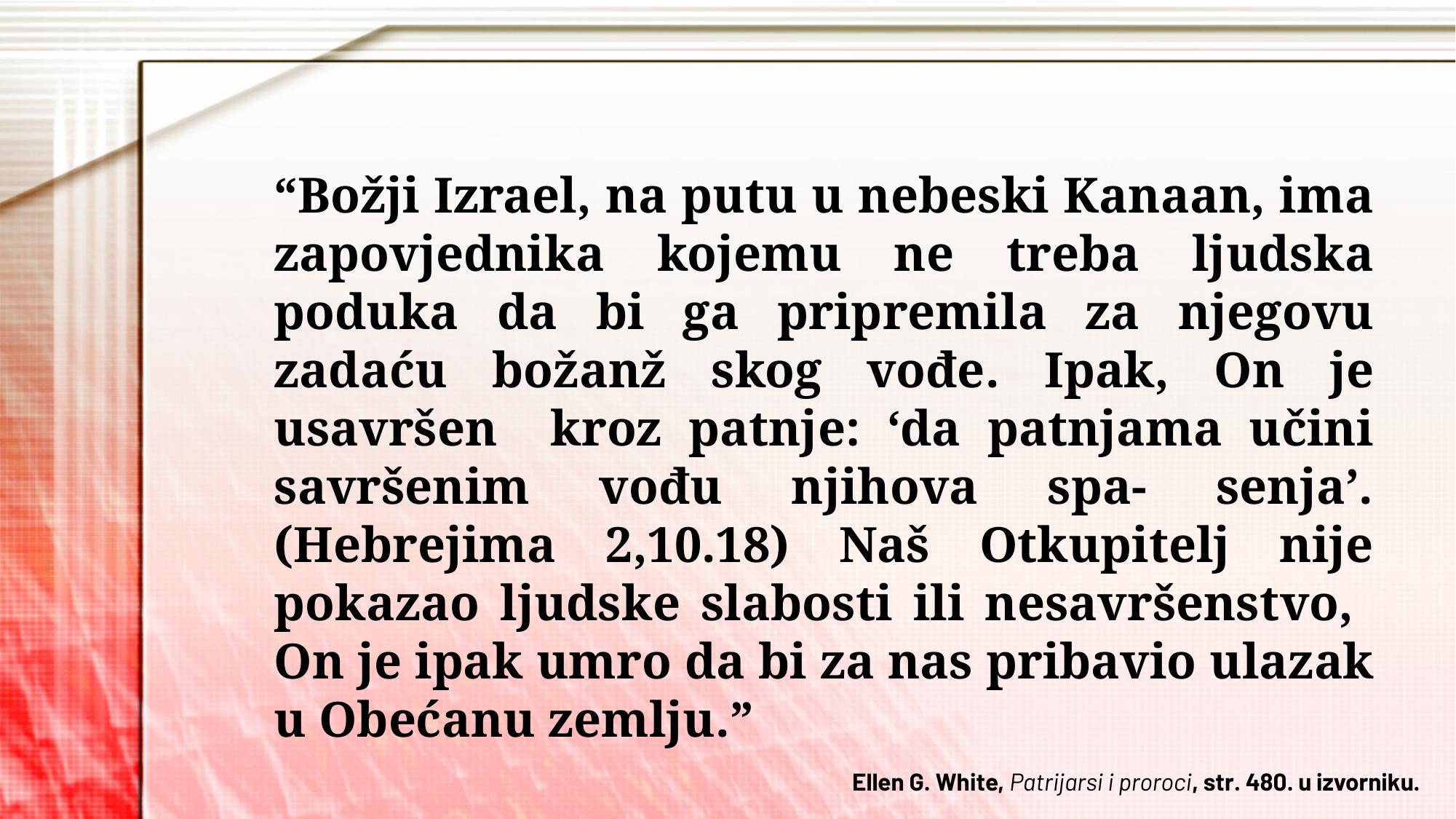

“Božji Izrael, na putu u nebeski Kanaan, ima zapovjednika kojemu ne treba ljudska poduka da bi ga pripremila za njegovu zadaću božanž skog vođe. Ipak, On je usavršen  kroz patnje: ‘da patnjama učini savršenim vođu njihova spa- senja’. (Hebrejima 2,10.18) Naš Otkupitelj nije pokazao ljudske slabosti ili nesavršenstvo,  On je ipak umro da bi za nas pribavio ulazak u Obećanu zemlju.”
Ellen G. White, Patrijarsi i proroci, str. 480. u izvorniku.